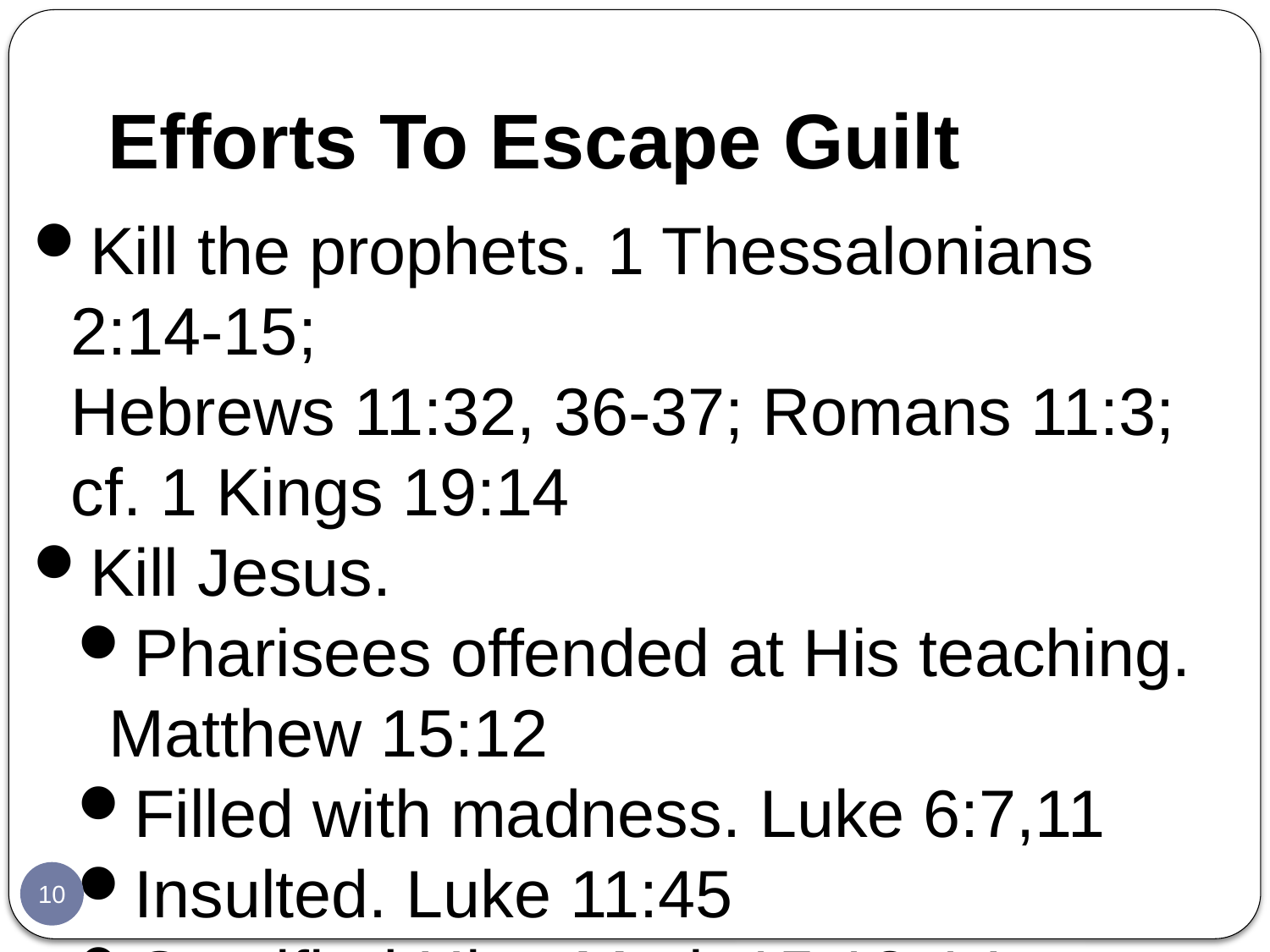

# Efforts To Escape Guilt
Kill the prophets. 1 Thessalonians 2:14-15;
Hebrews 11:32, 36-37; Romans 11:3;
cf. 1 Kings 19:14
Kill Jesus.
Pharisees offended at His teaching. Matthew 15:12
Filled with madness. Luke 6:7,11
Insulted. Luke 11:45
Crucified Him. Mark 15:13-14
10